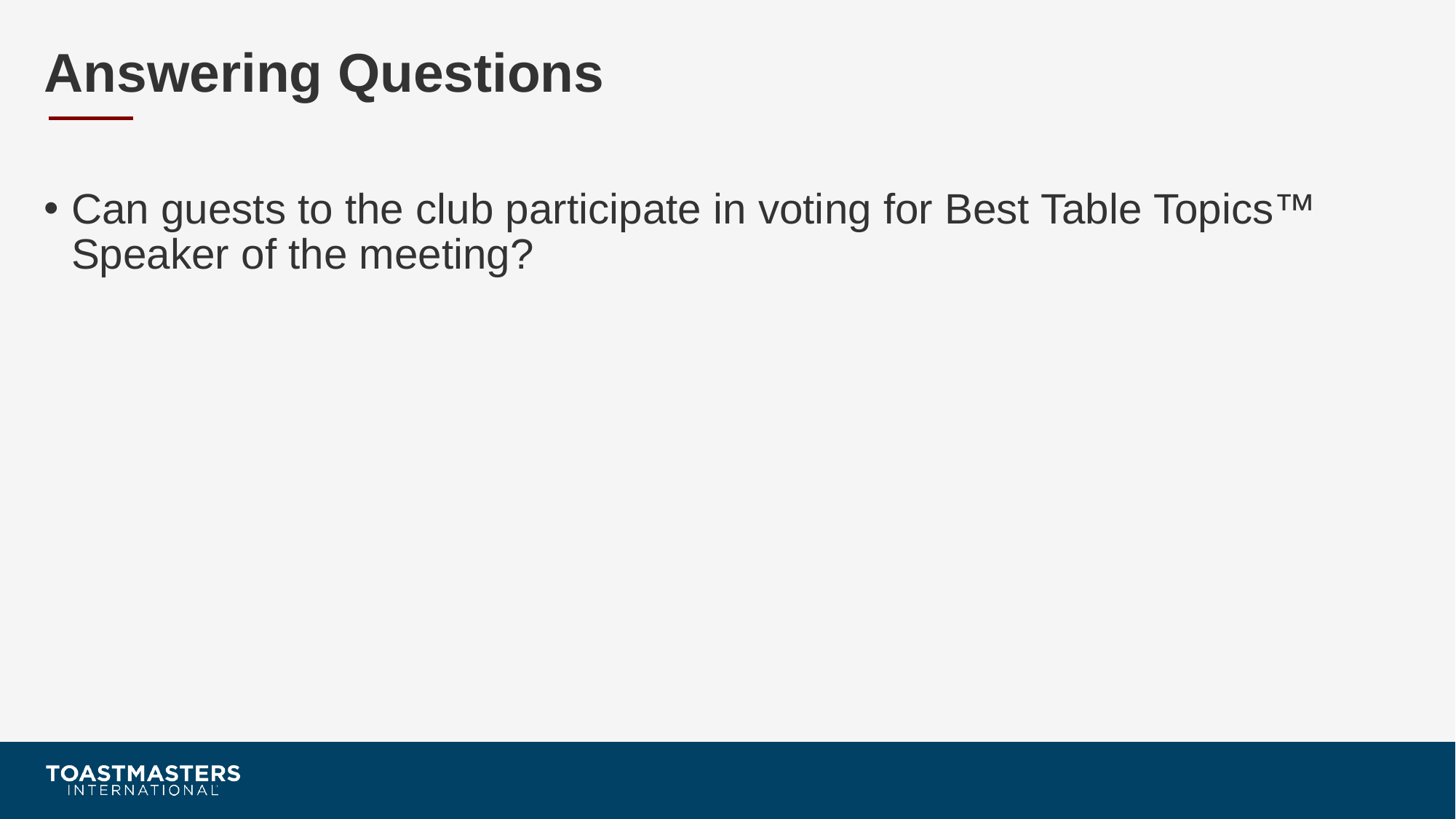

# Answering Questions
Can guests to the club participate in voting for Best Table Topics™ Speaker of the meeting?